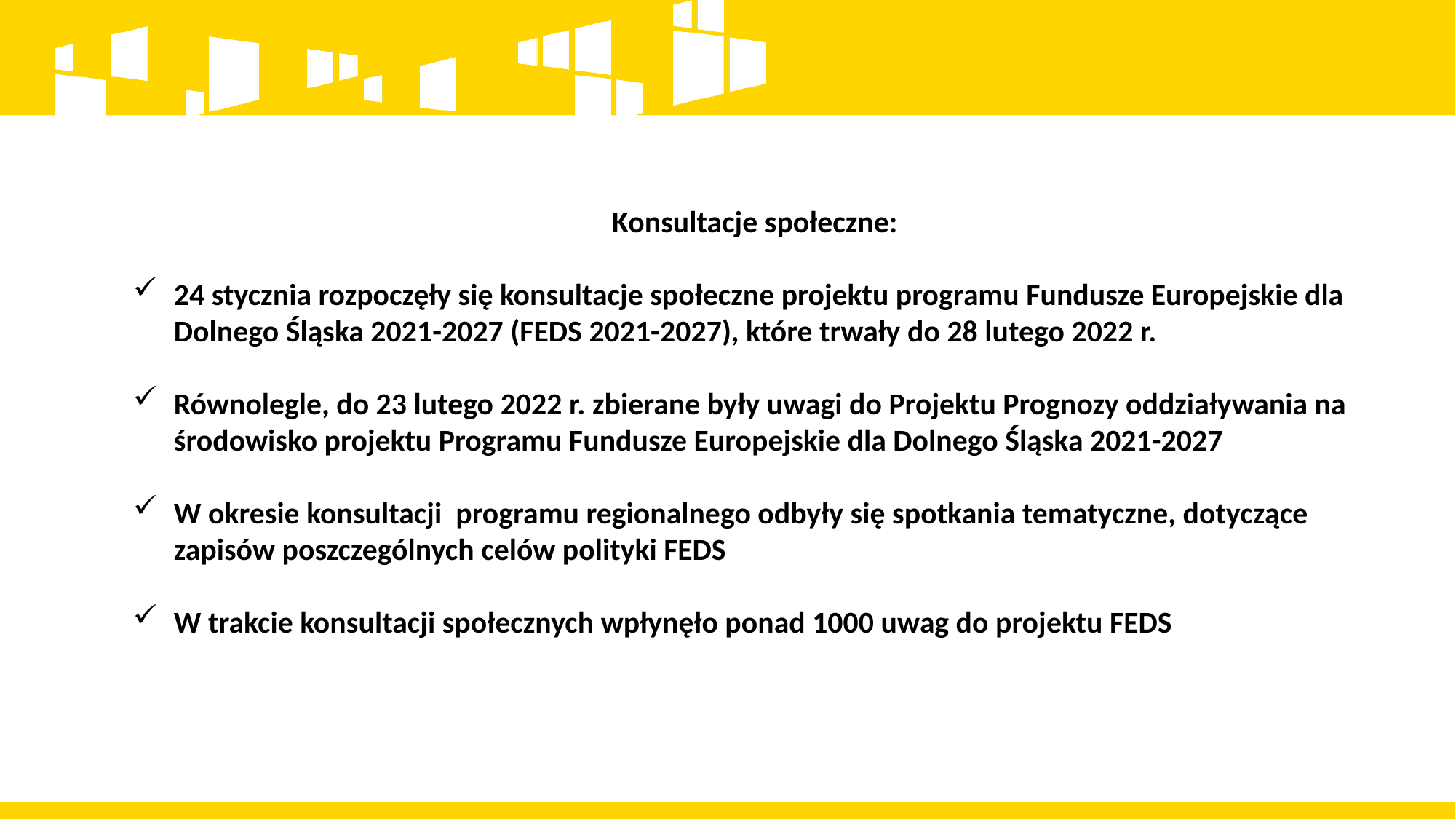

Konsultacje społeczne:

24 stycznia rozpoczęły się konsultacje społeczne projektu programu Fundusze Europejskie dla Dolnego Śląska 2021-2027 (FEDS 2021-2027), które trwały do 28 lutego 2022 r.

Równolegle, do 23 lutego 2022 r. zbierane były uwagi do Projektu Prognozy oddziaływania na środowisko projektu Programu Fundusze Europejskie dla Dolnego Śląska 2021-2027

W okresie konsultacji  programu regionalnego odbyły się spotkania tematyczne, dotyczące zapisów poszczególnych celów polityki FEDS

W trakcie konsultacji społecznych wpłynęło ponad 1000 uwag do projektu FEDS